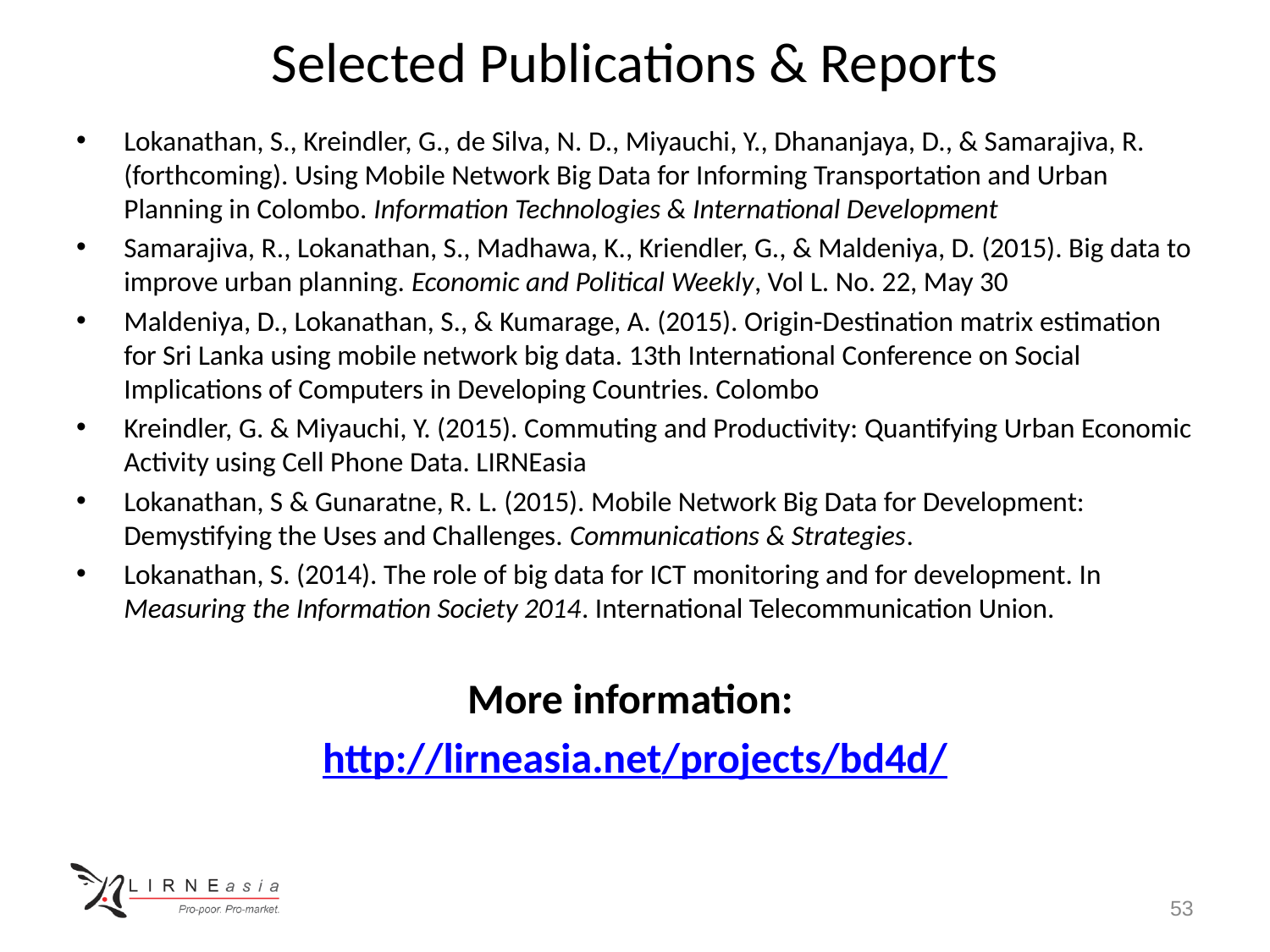

# Selected Publications & Reports
Lokanathan, S., Kreindler, G., de Silva, N. D., Miyauchi, Y., Dhananjaya, D., & Samarajiva, R. (forthcoming). Using Mobile Network Big Data for Informing Transportation and Urban Planning in Colombo. Information Technologies & International Development
Samarajiva, R., Lokanathan, S., Madhawa, K., Kriendler, G., & Maldeniya, D. (2015). Big data to improve urban planning. Economic and Political Weekly, Vol L. No. 22, May 30
Maldeniya, D., Lokanathan, S., & Kumarage, A. (2015). Origin-Destination matrix estimation for Sri Lanka using mobile network big data. 13th International Conference on Social Implications of Computers in Developing Countries. Colombo
Kreindler, G. & Miyauchi, Y. (2015). Commuting and Productivity: Quantifying Urban Economic Activity using Cell Phone Data. LIRNEasia
Lokanathan, S & Gunaratne, R. L. (2015). Mobile Network Big Data for Development: Demystifying the Uses and Challenges. Communications & Strategies.
Lokanathan, S. (2014). The role of big data for ICT monitoring and for development. In Measuring the Information Society 2014. International Telecommunication Union.

More information:
http://lirneasia.net/projects/bd4d/

53